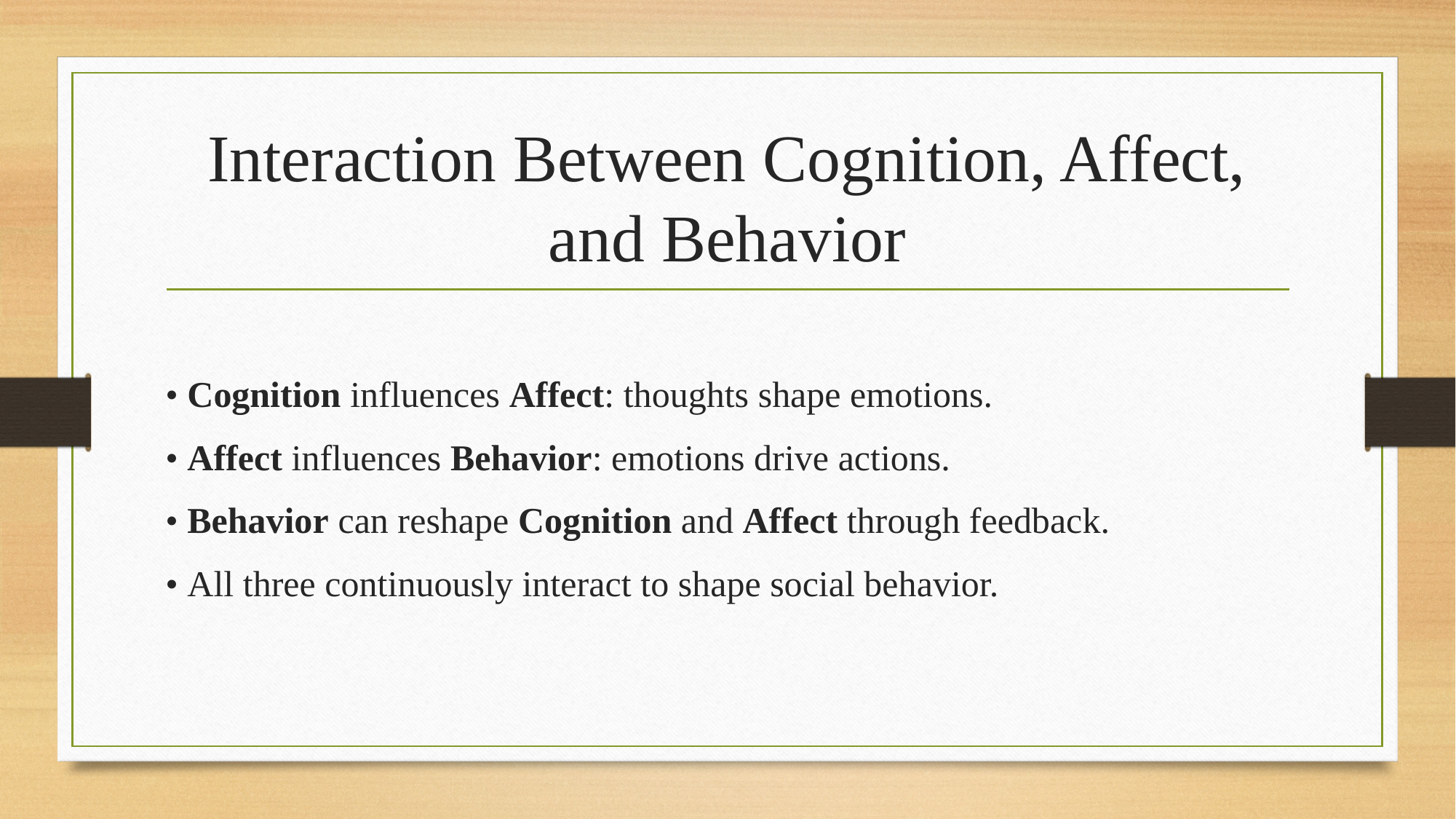

# Interaction Between Cognition, Affect, and Behavior

• Cognition influences Affect: thoughts shape emotions.
• Affect influences Behavior: emotions drive actions.
• Behavior can reshape Cognition and Affect through feedback.
• All three continuously interact to shape social behavior.